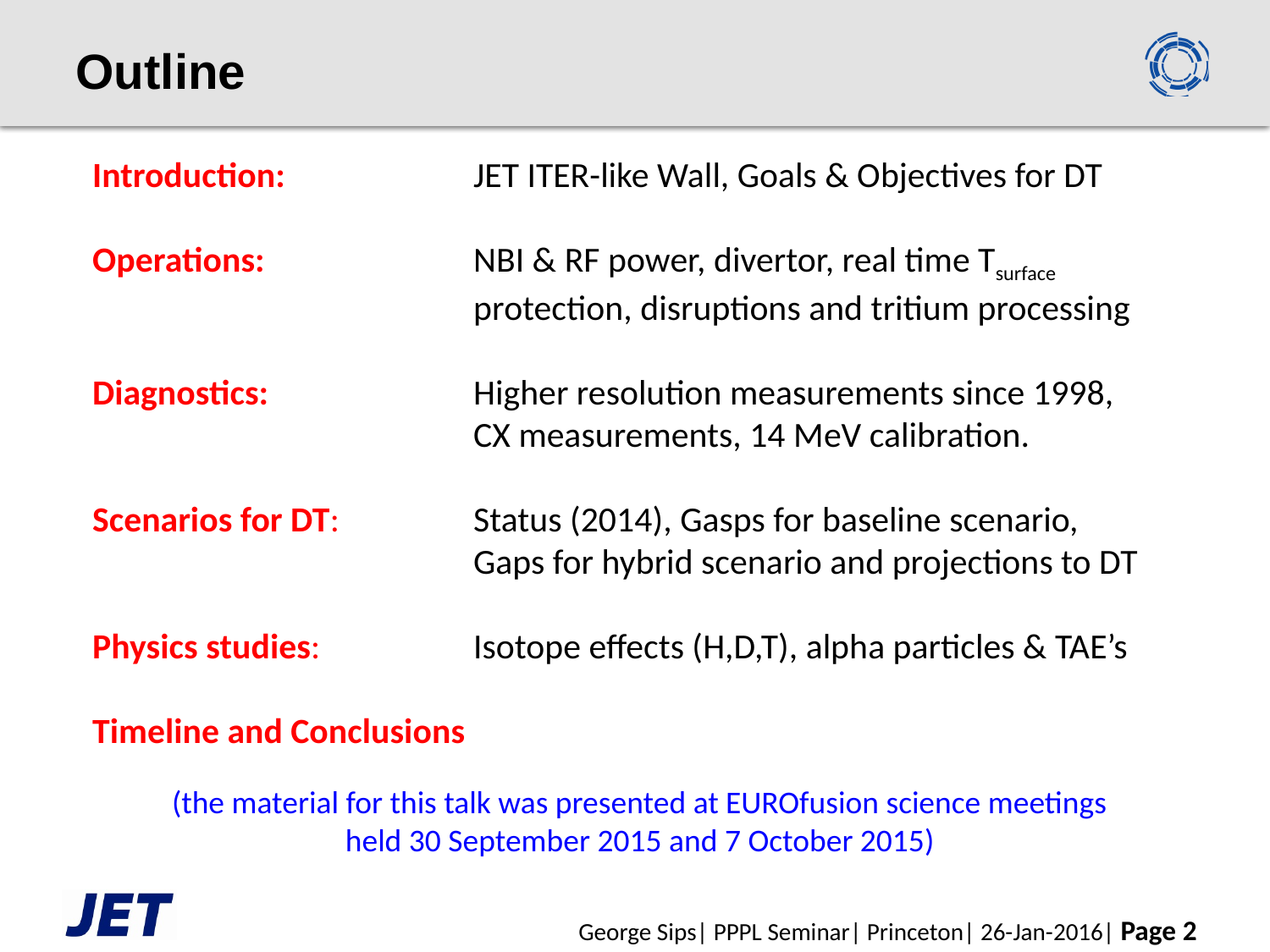

# Outline
Introduction: 		JET ITER-like Wall, Goals & Objectives for DT

Operations:		NBI & RF power, divertor, real time Tsurface
			protection, disruptions and tritium processing

Diagnostics: 		Higher resolution measurements since 1998,
			CX measurements, 14 MeV calibration.

Scenarios for DT: 	Status (2014), Gasps for baseline scenario,
			Gaps for hybrid scenario and projections to DT

Physics studies: 		Isotope effects (H,D,T), alpha particles & TAE’s

Timeline and Conclusions
(the material for this talk was presented at EUROfusion science meetings
held 30 September 2015 and 7 October 2015)
George Sips| PPPL Seminar| Princeton| 26-Jan-2016| Page 2